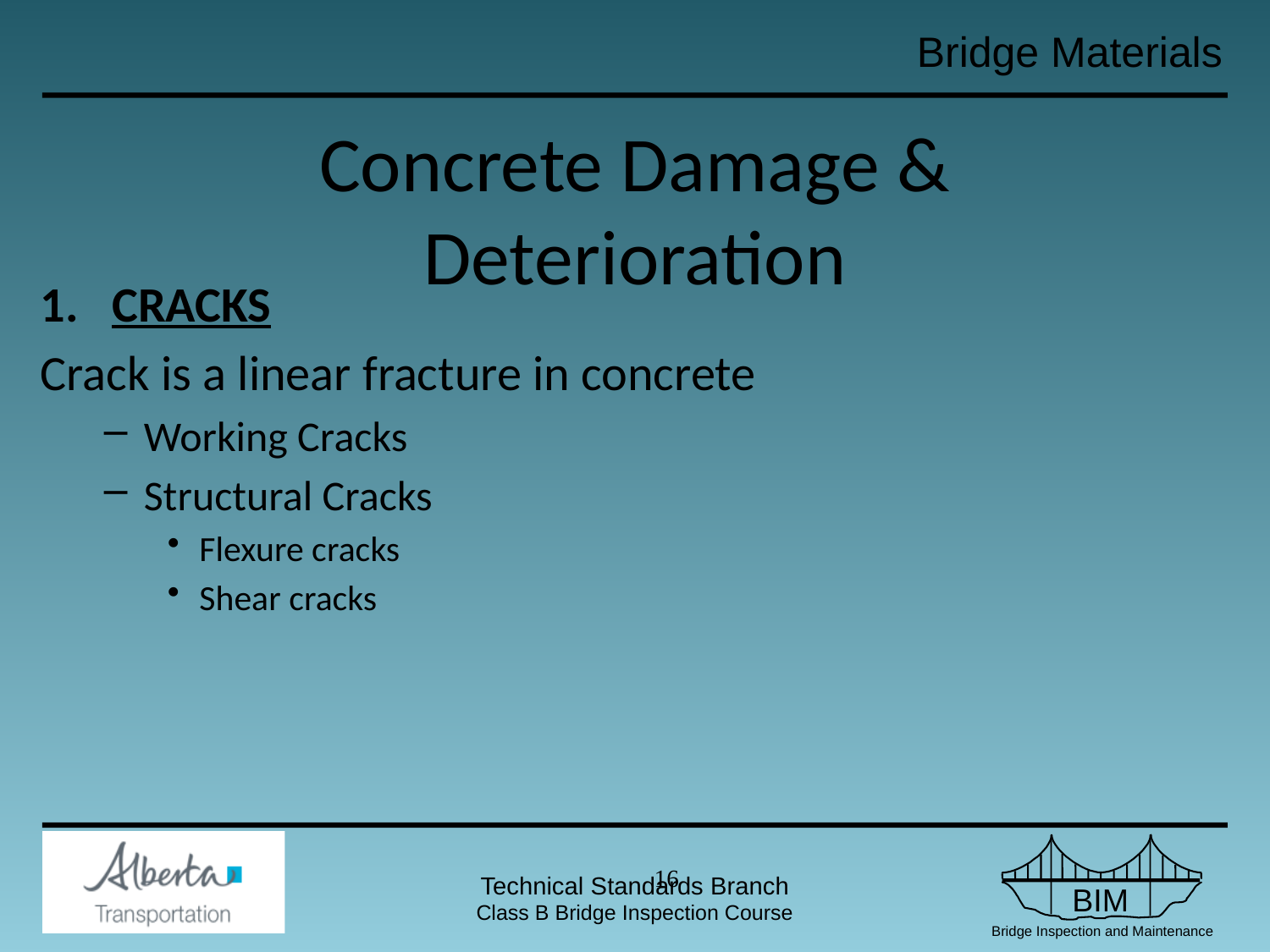

# Concrete Damage & Deterioration
CRACKS
Crack is a linear fracture in concrete
Working Cracks
Structural Cracks
Flexure cracks
Shear cracks

16